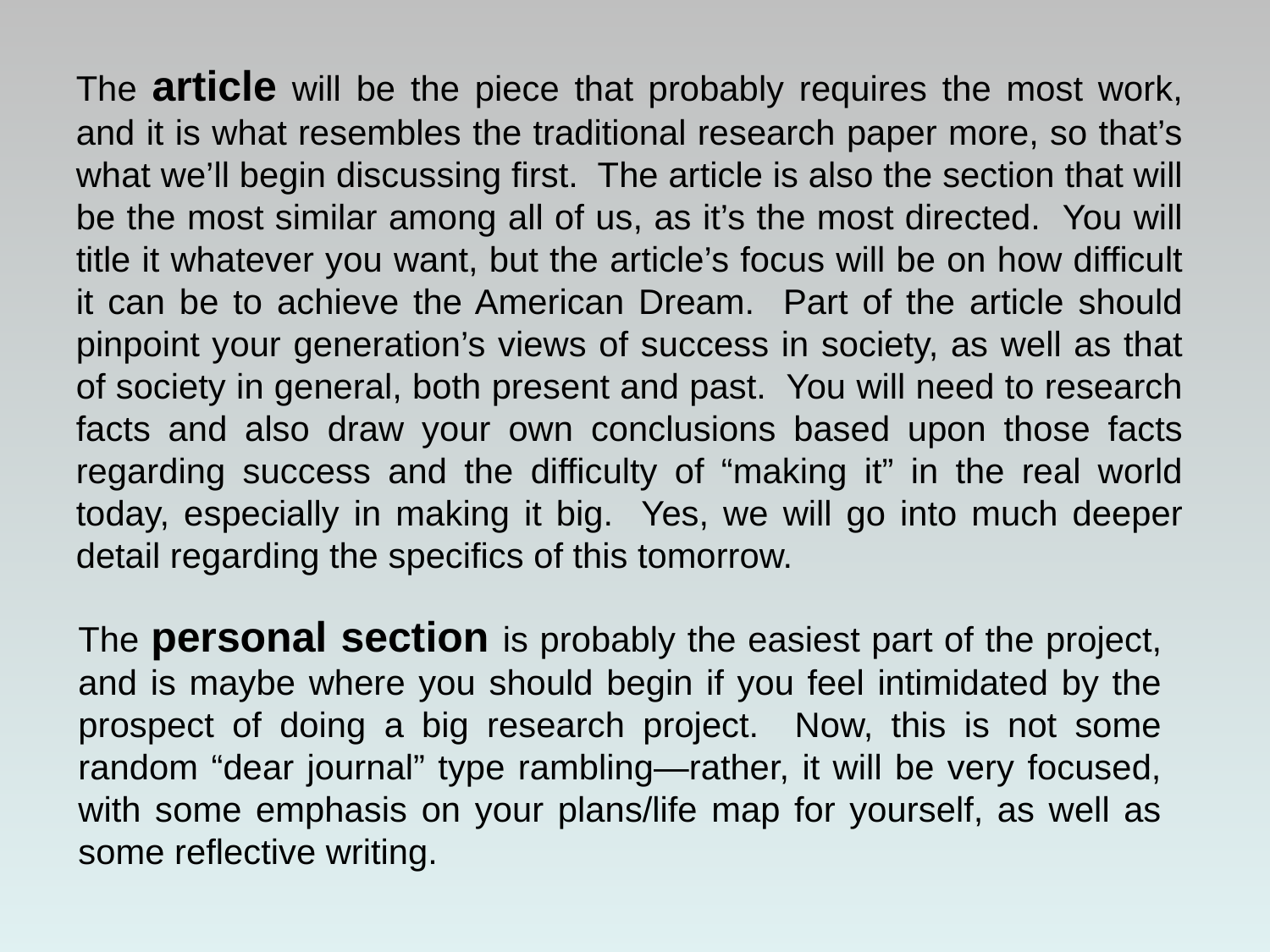

The article will be the piece that probably requires the most work, and it is what resembles the traditional research paper more, so that’s what we’ll begin discussing first.  The article is also the section that will be the most similar among all of us, as it’s the most directed.  You will title it whatever you want, but the article’s focus will be on how difficult it can be to achieve the American Dream.  Part of the article should pinpoint your generation’s views of success in society, as well as that of society in general, both present and past.  You will need to research facts and also draw your own conclusions based upon those facts regarding success and the difficulty of “making it” in the real world today, especially in making it big.  Yes, we will go into much deeper detail regarding the specifics of this tomorrow.
The personal section is probably the easiest part of the project, and is maybe where you should begin if you feel intimidated by the prospect of doing a big research project.  Now, this is not some random “dear journal” type rambling—rather, it will be very focused, with some emphasis on your plans/life map for yourself, as well as some reflective writing.